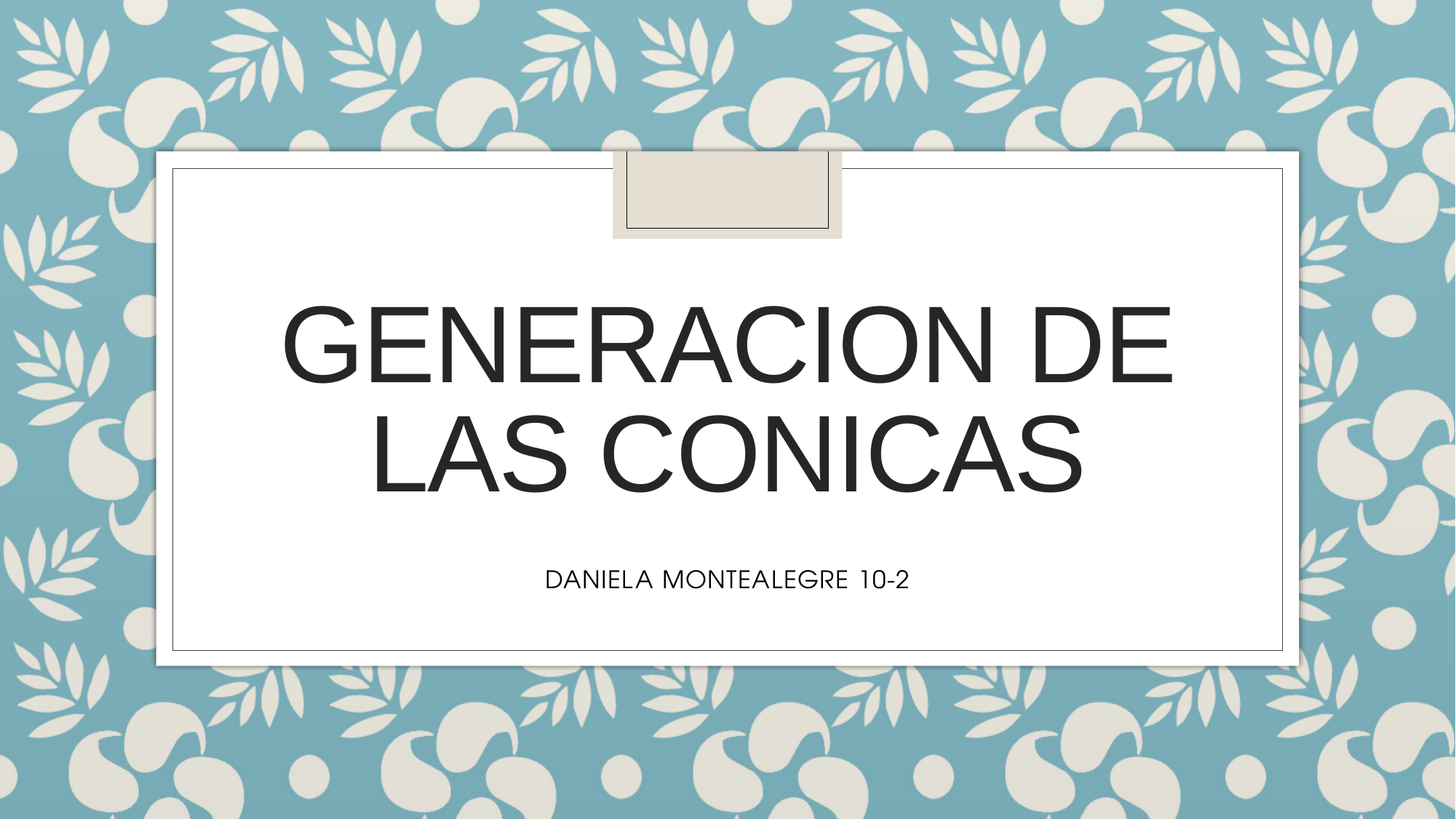

# GENERACION DE LAS CONICAS
DANIELA MONTEALEGRE 10-2